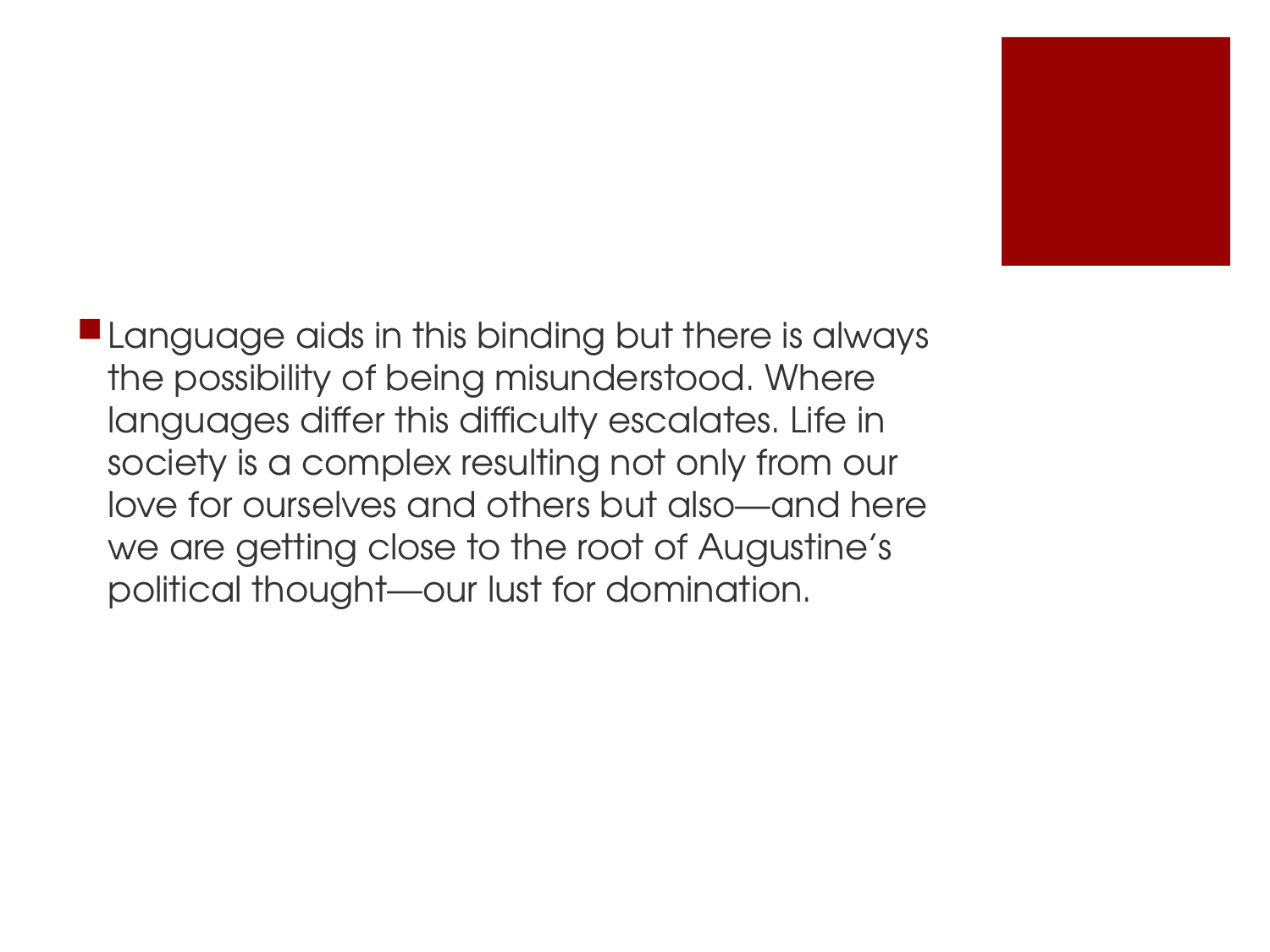

#
Language aids in this binding but there is always the possibility of being misunderstood. Where languages differ this difficulty escalates. Life in society is a complex resulting not only from our love for ourselves and others but also—and here we are getting close to the root of Augustine’s political thought—our lust for domination.